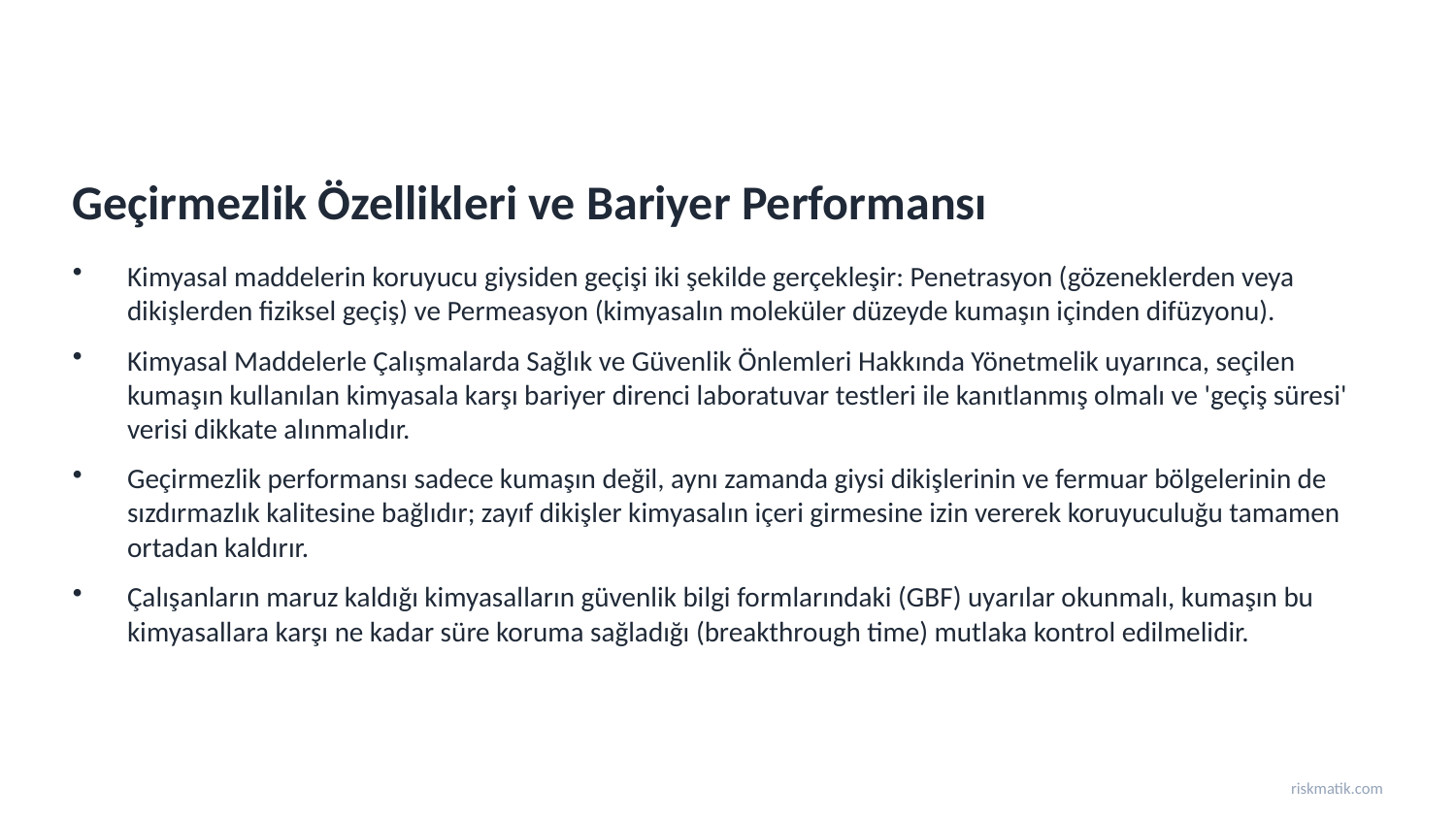

Geçirmezlik Özellikleri ve Bariyer Performansı
Kimyasal maddelerin koruyucu giysiden geçişi iki şekilde gerçekleşir: Penetrasyon (gözeneklerden veya dikişlerden fiziksel geçiş) ve Permeasyon (kimyasalın moleküler düzeyde kumaşın içinden difüzyonu).
Kimyasal Maddelerle Çalışmalarda Sağlık ve Güvenlik Önlemleri Hakkında Yönetmelik uyarınca, seçilen kumaşın kullanılan kimyasala karşı bariyer direnci laboratuvar testleri ile kanıtlanmış olmalı ve 'geçiş süresi' verisi dikkate alınmalıdır.
Geçirmezlik performansı sadece kumaşın değil, aynı zamanda giysi dikişlerinin ve fermuar bölgelerinin de sızdırmazlık kalitesine bağlıdır; zayıf dikişler kimyasalın içeri girmesine izin vererek koruyuculuğu tamamen ortadan kaldırır.
Çalışanların maruz kaldığı kimyasalların güvenlik bilgi formlarındaki (GBF) uyarılar okunmalı, kumaşın bu kimyasallara karşı ne kadar süre koruma sağladığı (breakthrough time) mutlaka kontrol edilmelidir.
riskmatik.com